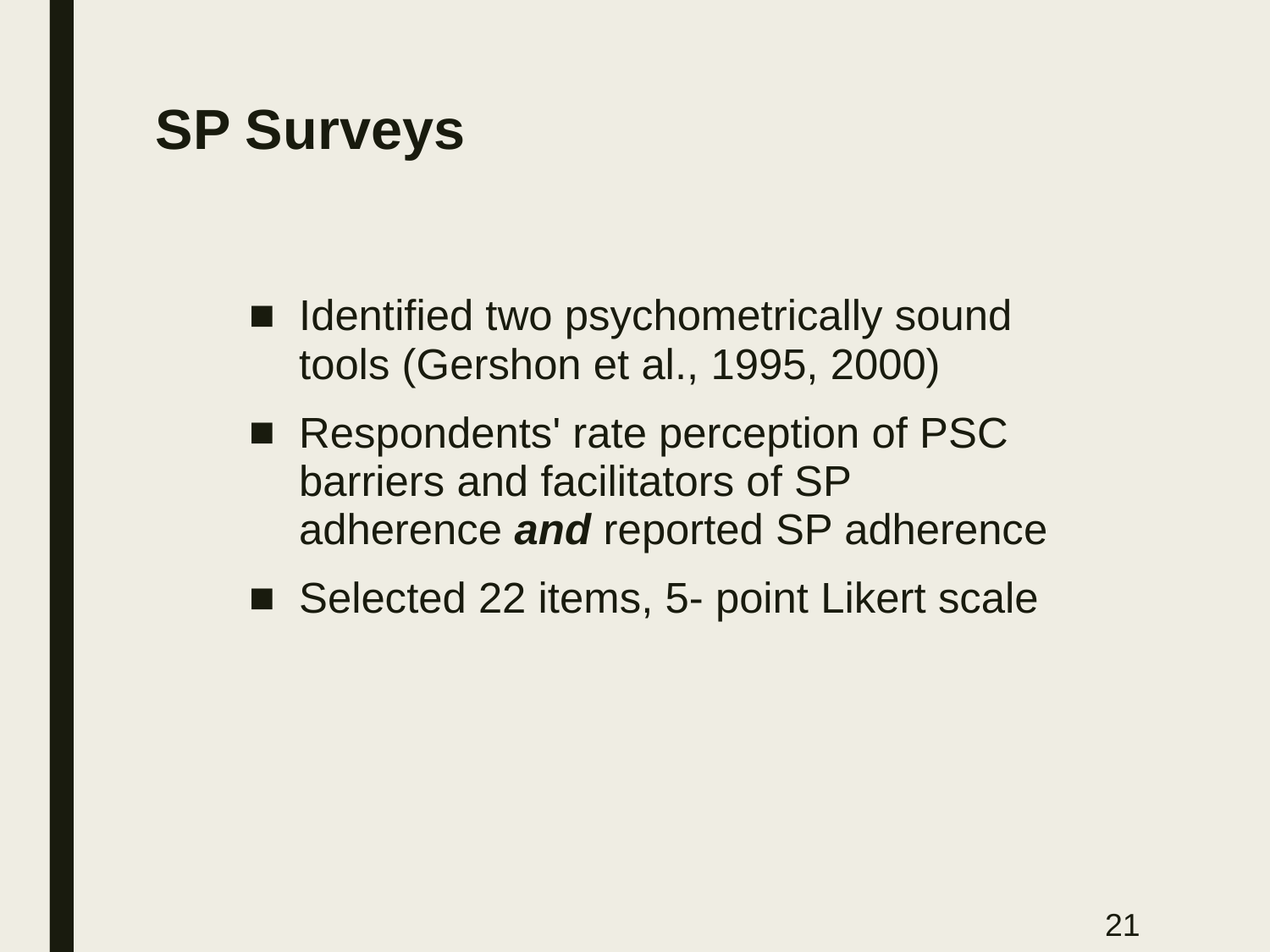

# SP Surveys
Identified two psychometrically sound tools (Gershon et al., 1995, 2000)
Respondents' rate perception of PSC barriers and facilitators of SP adherence and reported SP adherence
Selected 22 items, 5- point Likert scale

21